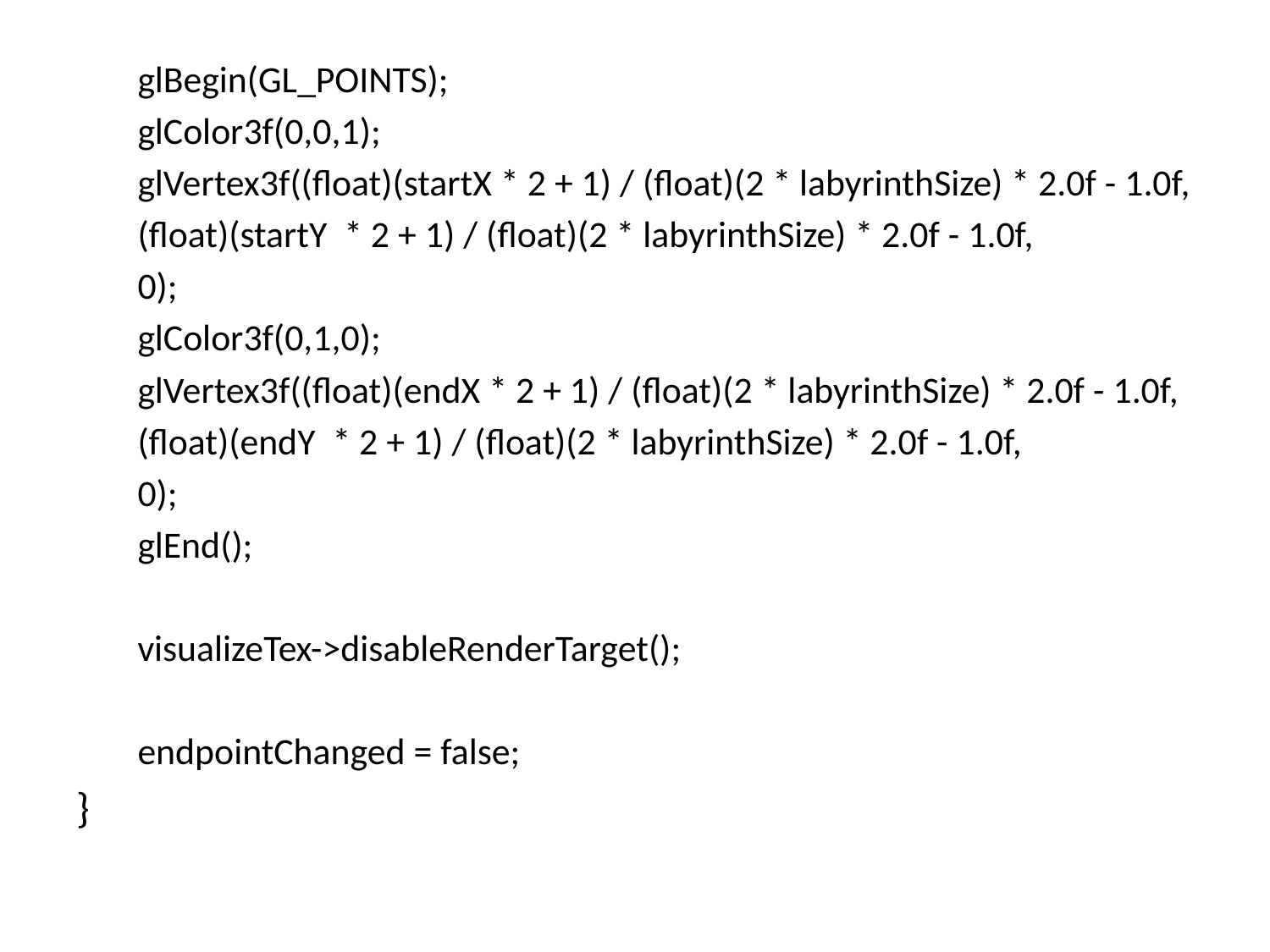

glBegin(GL_POINTS);
glColor3f(0,0,1);
glVertex3f((float)(startX * 2 + 1) / (float)(2 * labyrinthSize) * 2.0f - 1.0f,
(float)(startY  * 2 + 1) / (float)(2 * labyrinthSize) * 2.0f - 1.0f,
0);
glColor3f(0,1,0);
glVertex3f((float)(endX * 2 + 1) / (float)(2 * labyrinthSize) * 2.0f - 1.0f,
(float)(endY  * 2 + 1) / (float)(2 * labyrinthSize) * 2.0f - 1.0f,
0);
glEnd();

visualizeTex->disableRenderTarget();

endpointChanged = false;
}